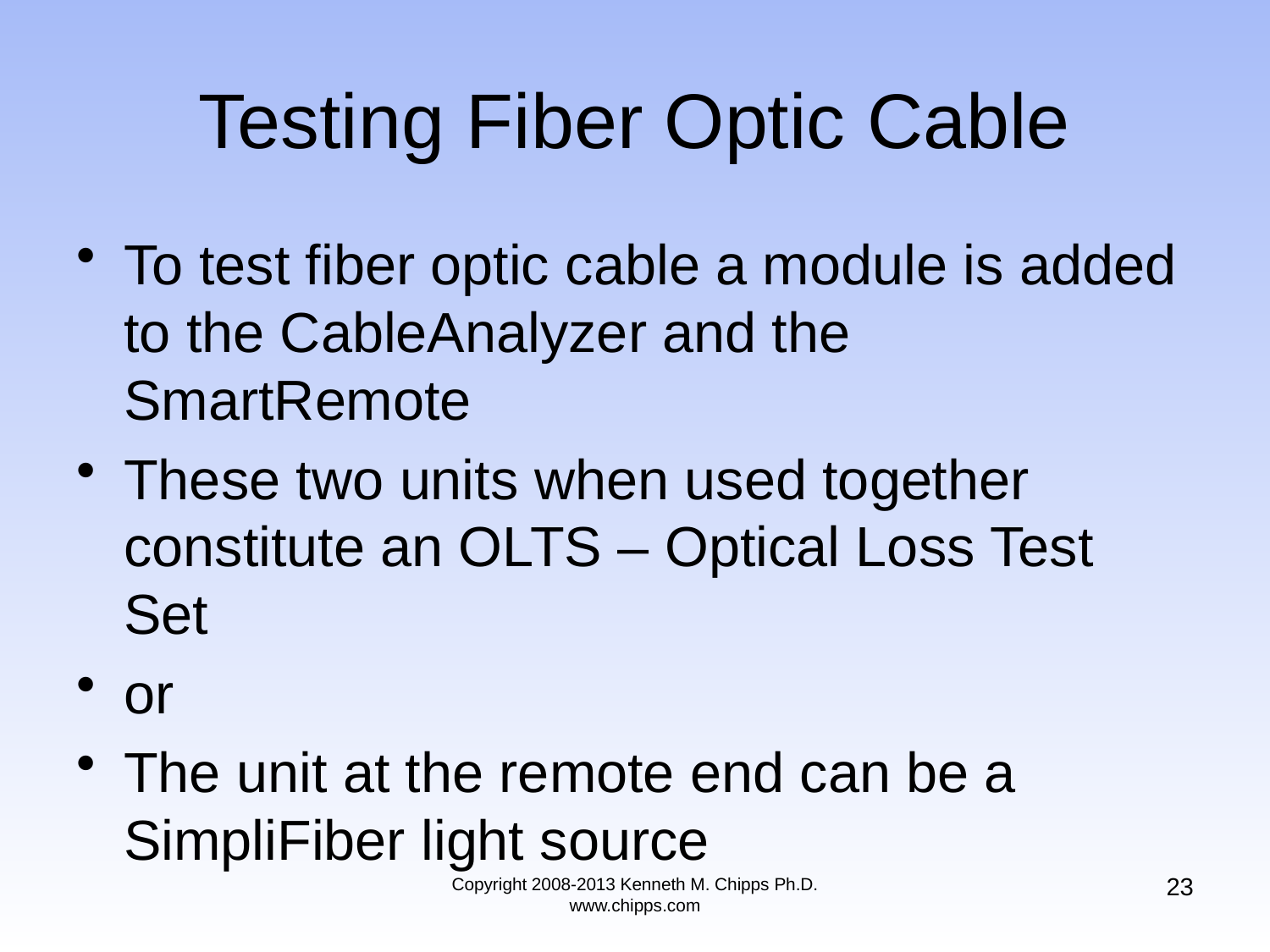

# Testing Fiber Optic Cable
To test fiber optic cable a module is added to the CableAnalyzer and the SmartRemote
These two units when used together constitute an OLTS – Optical Loss Test Set
or
The unit at the remote end can be a SimpliFiber light source
23
Copyright 2008-2013 Kenneth M. Chipps Ph.D. www.chipps.com